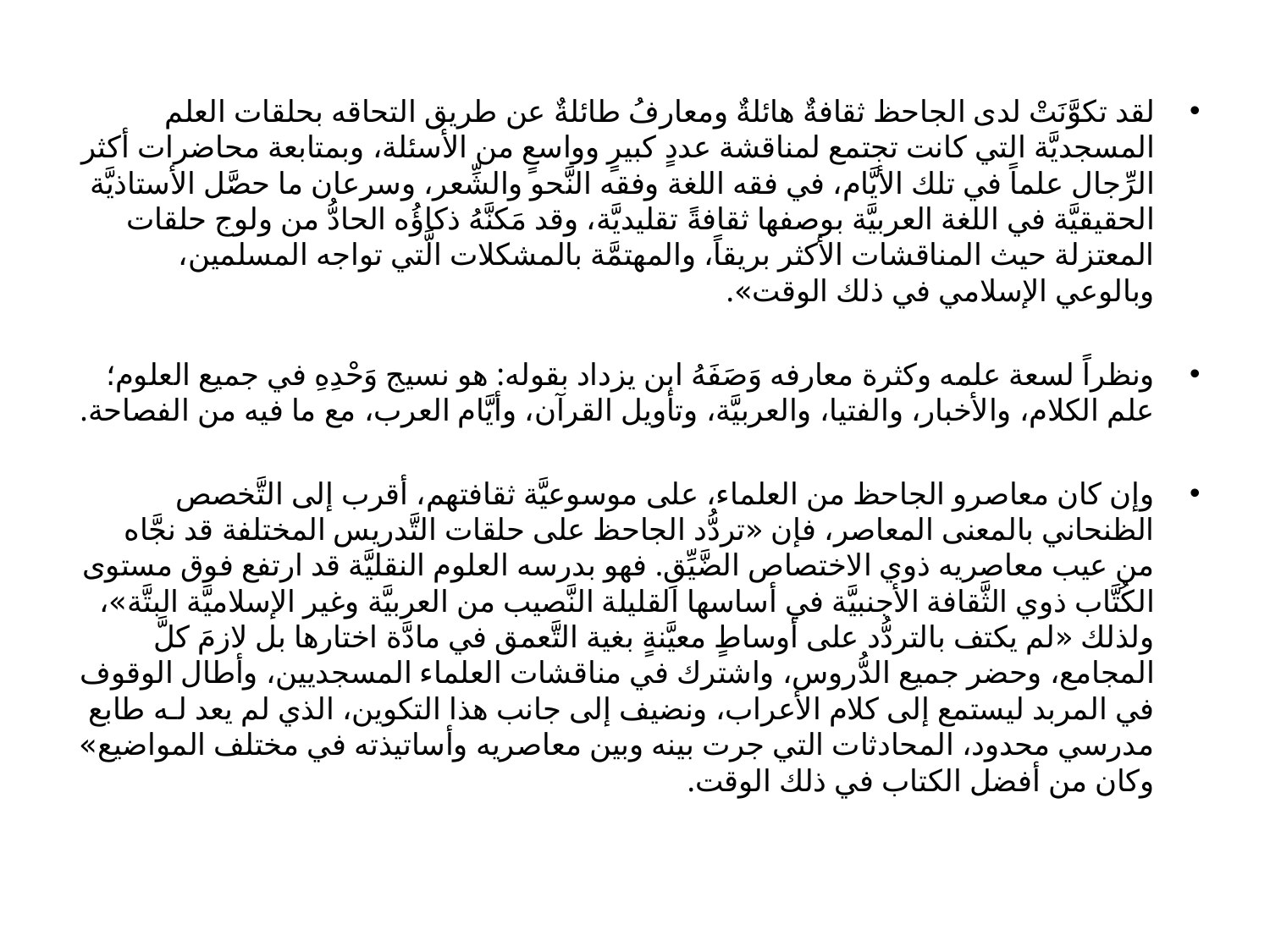

لقد تكوَّنَتْ لدى الجاحظ ثقافةٌ هائلةٌ ومعارفُ طائلةٌ عن طريق التحاقه بحلقات العلم المسجديَّة التي كانت تجتمع لمناقشة عددٍ كبيرٍ وواسعٍ من الأسئلة، وبمتابعة محاضرات أكثر الرِّجال علماً في تلك الأيَّام، في فقه اللغة وفقه النَّحو والشِّعر، وسرعان ما حصَّل الأستاذيَّة الحقيقيَّة في اللغة العربيَّة بوصفها ثقافةً تقليديَّة، وقد مَكنَّهُ ذكاؤُه الحادُّ من ولوج حلقات المعتزلة حيث المناقشات الأكثر بريقاً، والمهتمَّة بالمشكلات الَّتي تواجه المسلمين، وبالوعي الإسلامي في ذلك الوقت».

ونظراً لسعة علمه وكثرة معارفه وَصَفَهُ ابن يزداد بقوله: هو نسيج وَحْدِهِ في جميع العلوم؛ علم الكلام، والأخبار، والفتيا، والعربيَّة، وتأويل القرآن، وأيَّام العرب، مع ما فيه من الفصاحة.

وإن كان معاصرو الجاحظ من العلماء، على موسوعيَّة ثقافتهم، أقرب إلى التَّخصص الظنحاني بالمعنى المعاصر، فإن «تردُّد الجاحظ على حلقات التَّدريس المختلفة قد نجَّاه من عيب معاصريه ذوي الاختصاص الضَّيِّقِ. فهو بدرسه العلوم النقليَّة قد ارتفع فوق مستوى الكُتَّاب ذوي الثَّقافة الأجنبيَّة في أساسها القليلة النَّصيب من العربيَّة وغير الإسلاميَّة البتَّة»، ولذلك «لم يكتف بالتردُّد على أوساطٍ معيَّنةٍ بغية التَّعمق في مادَّة اختارها بل لازمَ كلَّ المجامع، وحضر جميع الدُّروس، واشترك في مناقشات العلماء المسجديين، وأطال الوقوف في المربد ليستمع إلى كلام الأعراب، ونضيف إلى جانب هذا التكوين، الذي لم يعد لـه طابع مدرسي محدود، المحادثات التي جرت بينه وبين معاصريه وأساتيذته في مختلف المواضيع» وكان من أفضل الكتاب في ذلك الوقت.